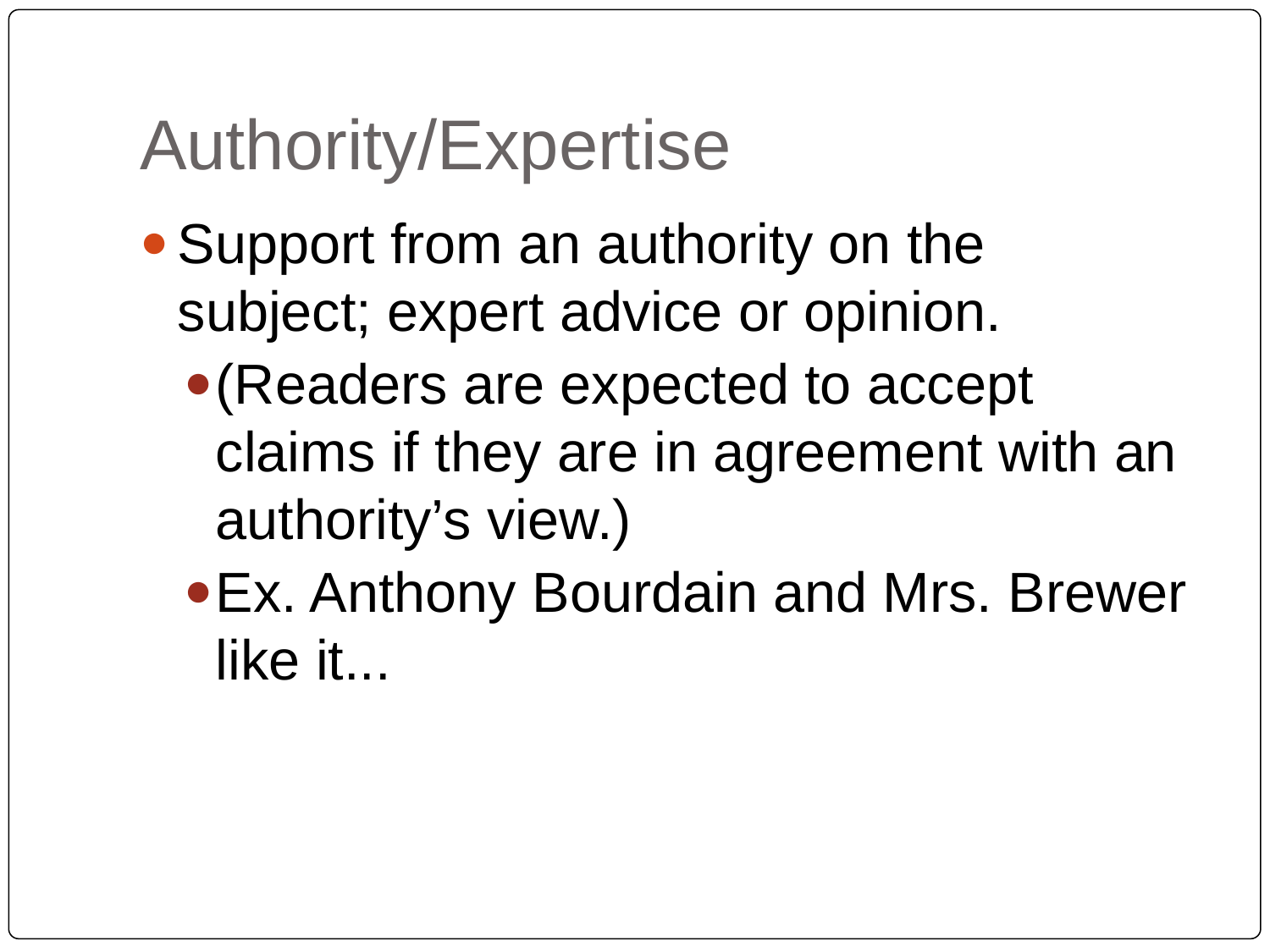

# Authority/Expertise
Support from an authority on the subject; expert advice or opinion.
(Readers are expected to accept claims if they are in agreement with an authority’s view.)
Ex. Anthony Bourdain and Mrs. Brewer like it...